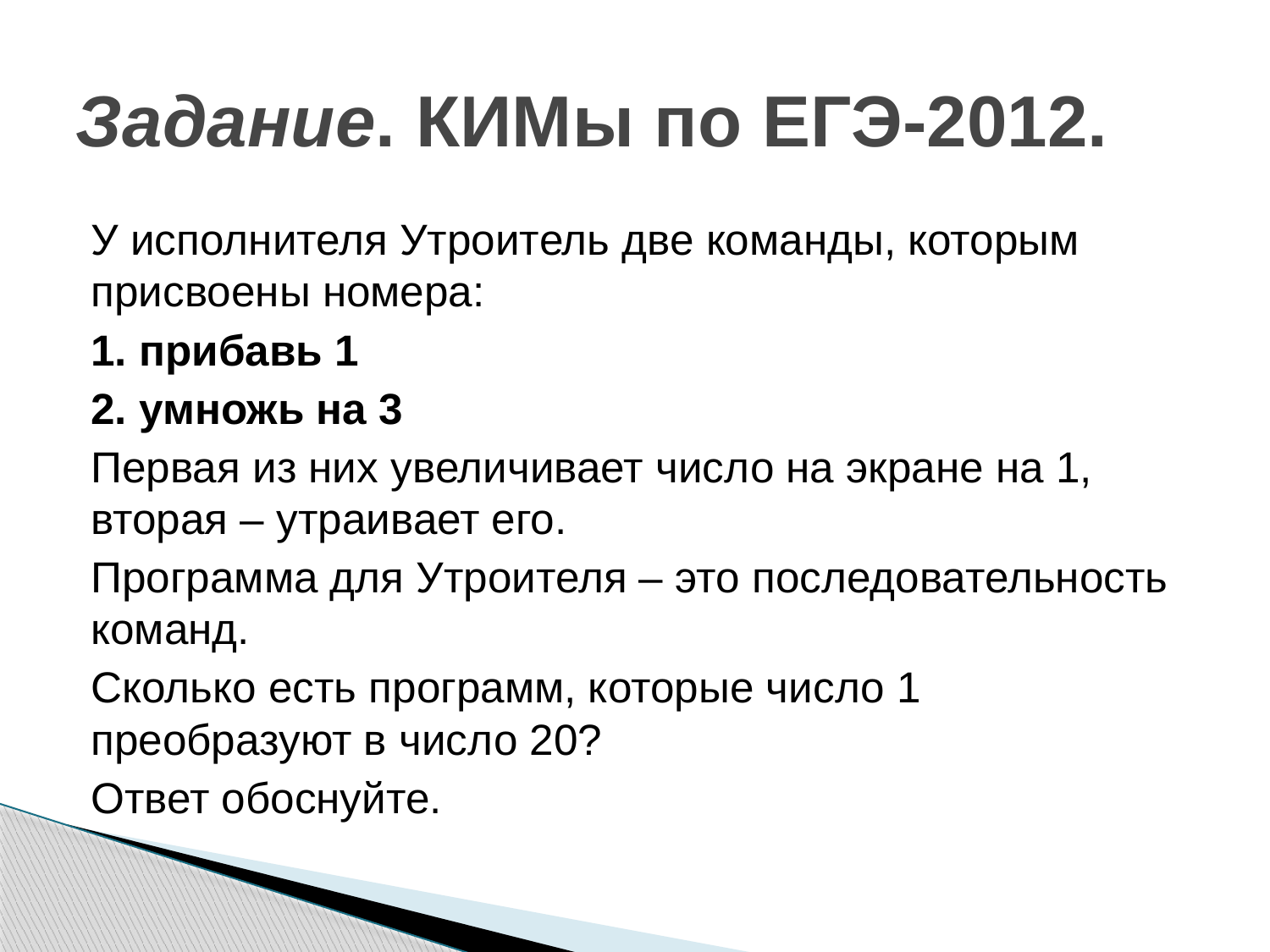

# Задание. КИМы по ЕГЭ-2012.
У исполнителя Утроитель две команды, которым присвоены номера:
1. прибавь 1
2. умножь на 3
Первая из них увеличивает число на экране на 1, вторая – утраивает его.
Программа для Утроителя – это последовательность команд.
Сколько есть программ, которые число 1 преобразуют в число 20?
Ответ обоснуйте.